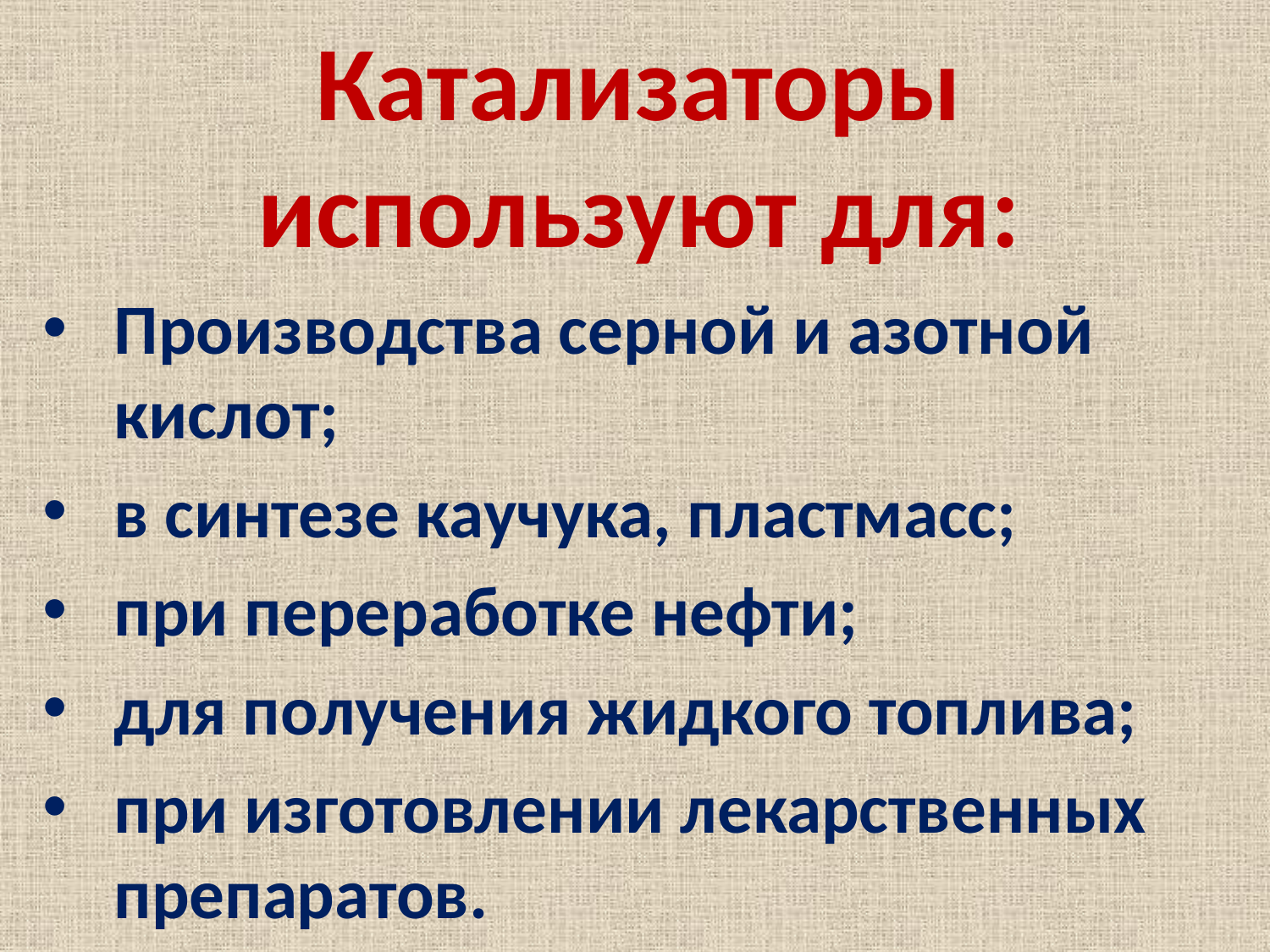

# Катализаторы используют для:
Производства серной и азотной кислот;
в синтезе каучука, пластмасс;
при переработке нефти;
для получения жидкого топлива;
при изготовлении лекарственных препаратов.